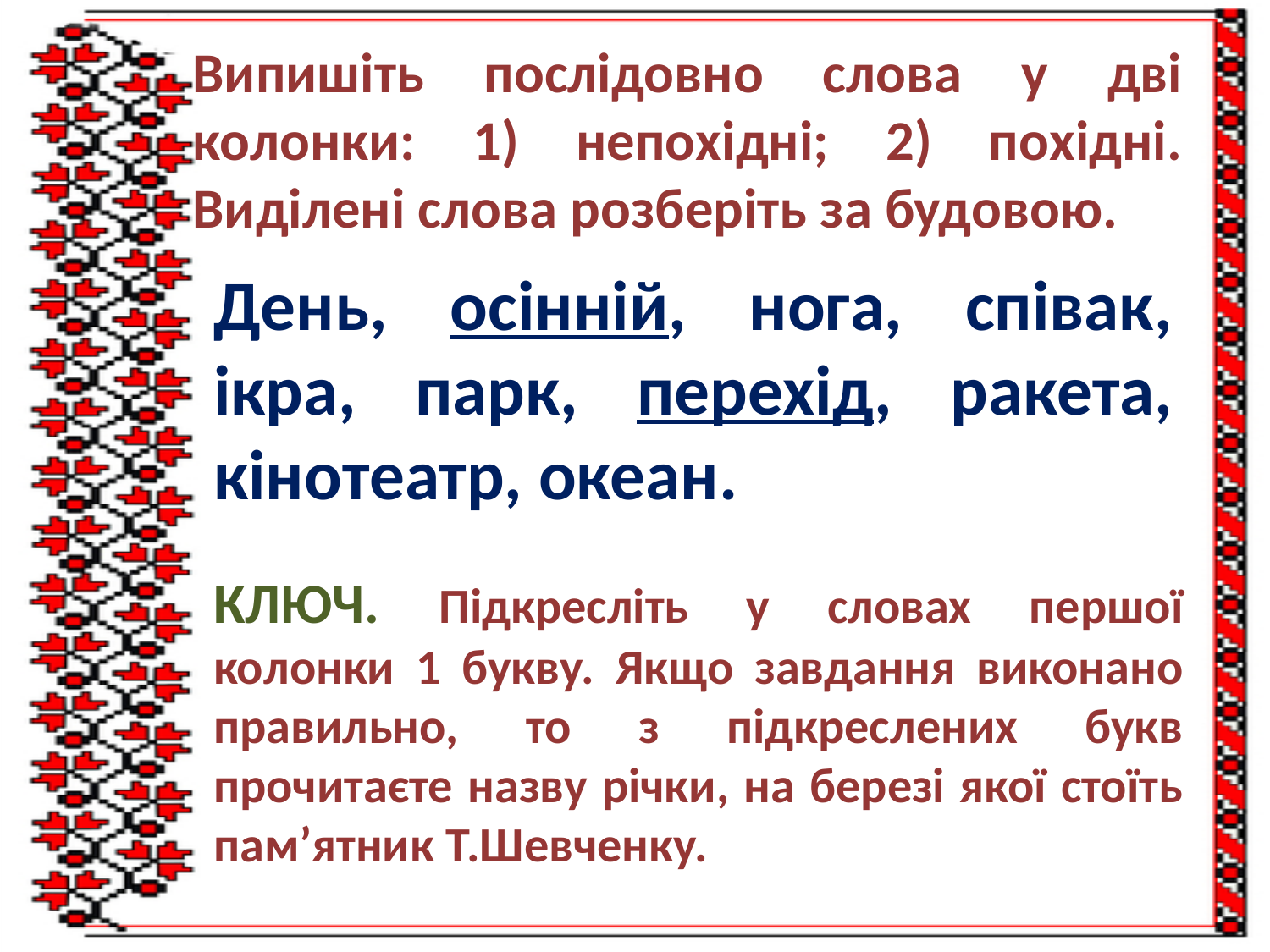

# Випишіть послідовно слова у дві колонки: 1) непохідні; 2) похідні. Виділені слова розберіть за будовою.
День, осінній, нога, співак, ікра, парк, перехід, ракета, кінотеатр, океан.
КЛЮЧ. Підкресліть у словах першої колонки 1 букву. Якщо завдання виконано правильно, то з підкреслених букв прочитаєте назву річки, на березі якої стоїть пам’ятник Т.Шевченку.